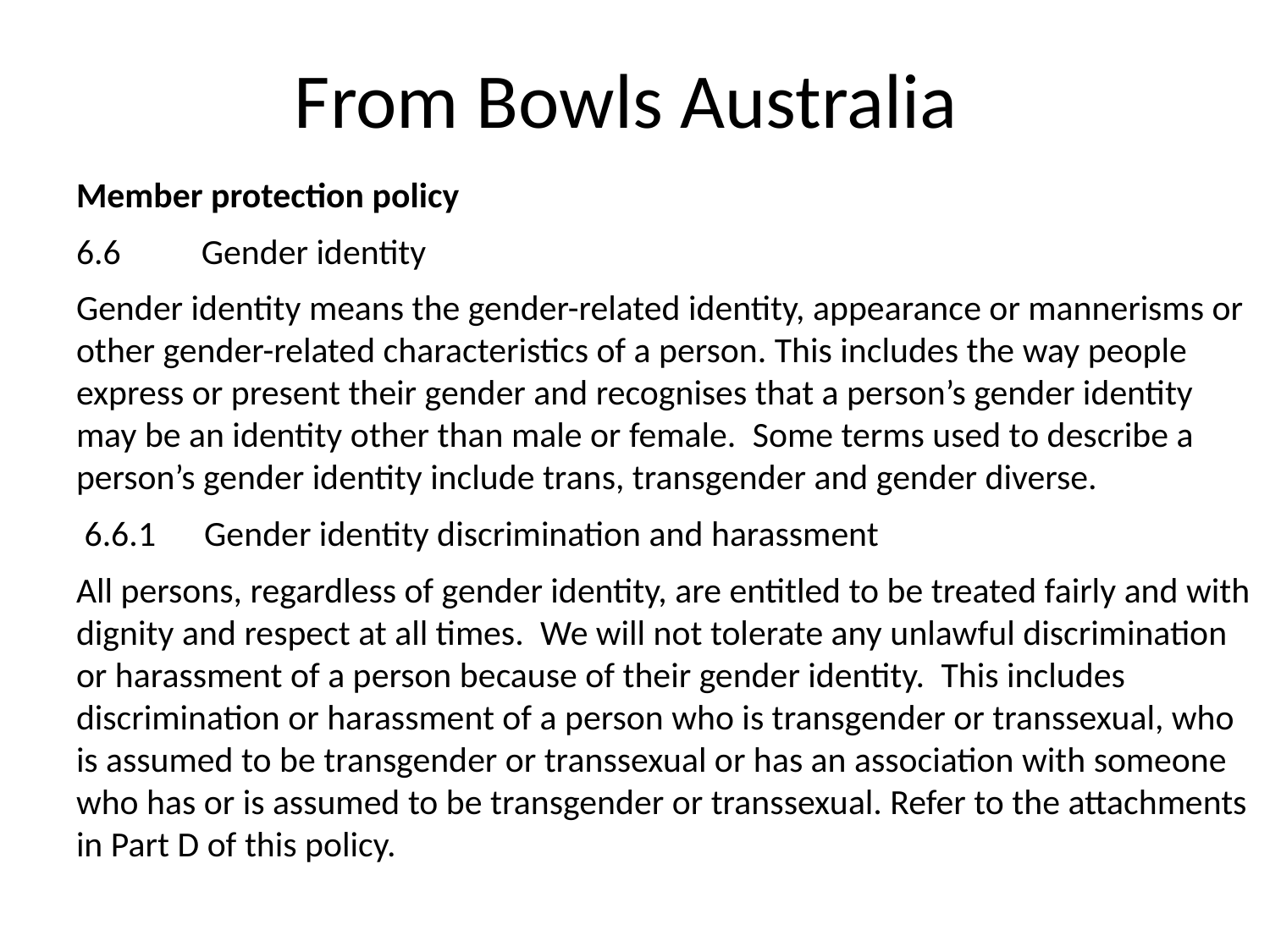

# From Bowls Australia
Member protection policy
6.6          Gender identity
Gender identity means the gender-related identity, appearance or mannerisms or other gender-related characteristics of a person. This includes the way people express or present their gender and recognises that a person’s gender identity may be an identity other than male or female.  Some terms used to describe a person’s gender identity include trans, transgender and gender diverse.
 6.6.1      Gender identity discrimination and harassment
All persons, regardless of gender identity, are entitled to be treated fairly and with dignity and respect at all times.  We will not tolerate any unlawful discrimination or harassment of a person because of their gender identity.  This includes discrimination or harassment of a person who is transgender or transsexual, who is assumed to be transgender or transsexual or has an association with someone who has or is assumed to be transgender or transsexual. Refer to the attachments in Part D of this policy.